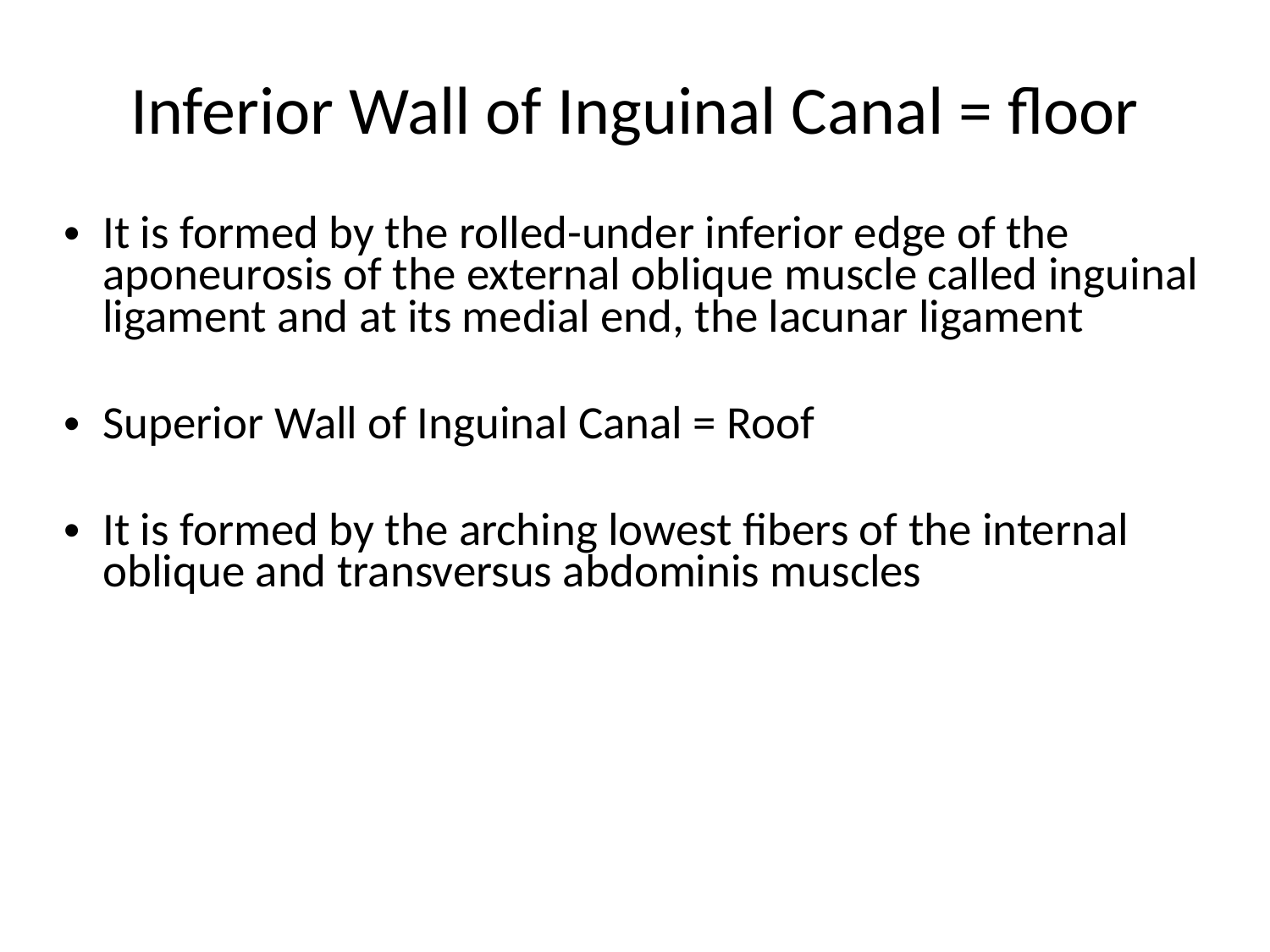

Inferior Wall of Inguinal Canal = floor
It is formed by the rolled-under inferior edge of the aponeurosis of the external oblique muscle called inguinal ligament and at its medial end, the lacunar ligament

Superior Wall of Inguinal Canal = Roof

It is formed by the arching lowest fibers of the internal oblique and transversus abdominis muscles